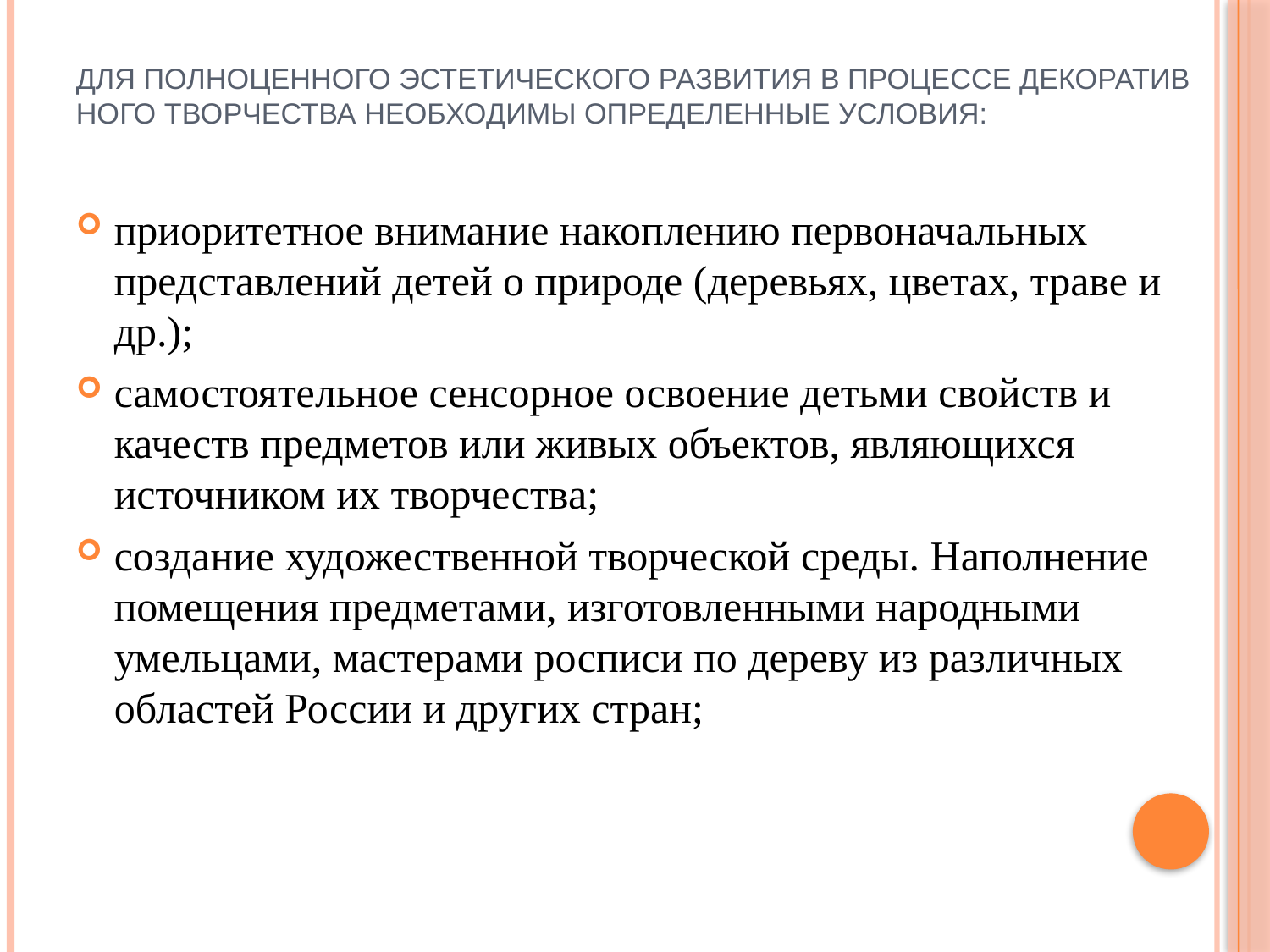

# Для полноценного эстетического развития в процессе декоратив­ного творчества необходимы определенные условия:
приоритетное внимание накоплению первоначальных представлений детей о природе (деревьях, цветах, траве и др.);
самостоятельное сенсорное освоение детьми свойств и качеств предметов или живых объектов, являющихся источником их творчества;
создание художественной творческой среды. Наполнение помещения предметами, изготовленными народными умельцами, мастерами росписи по дереву из различных областей России и других стран;